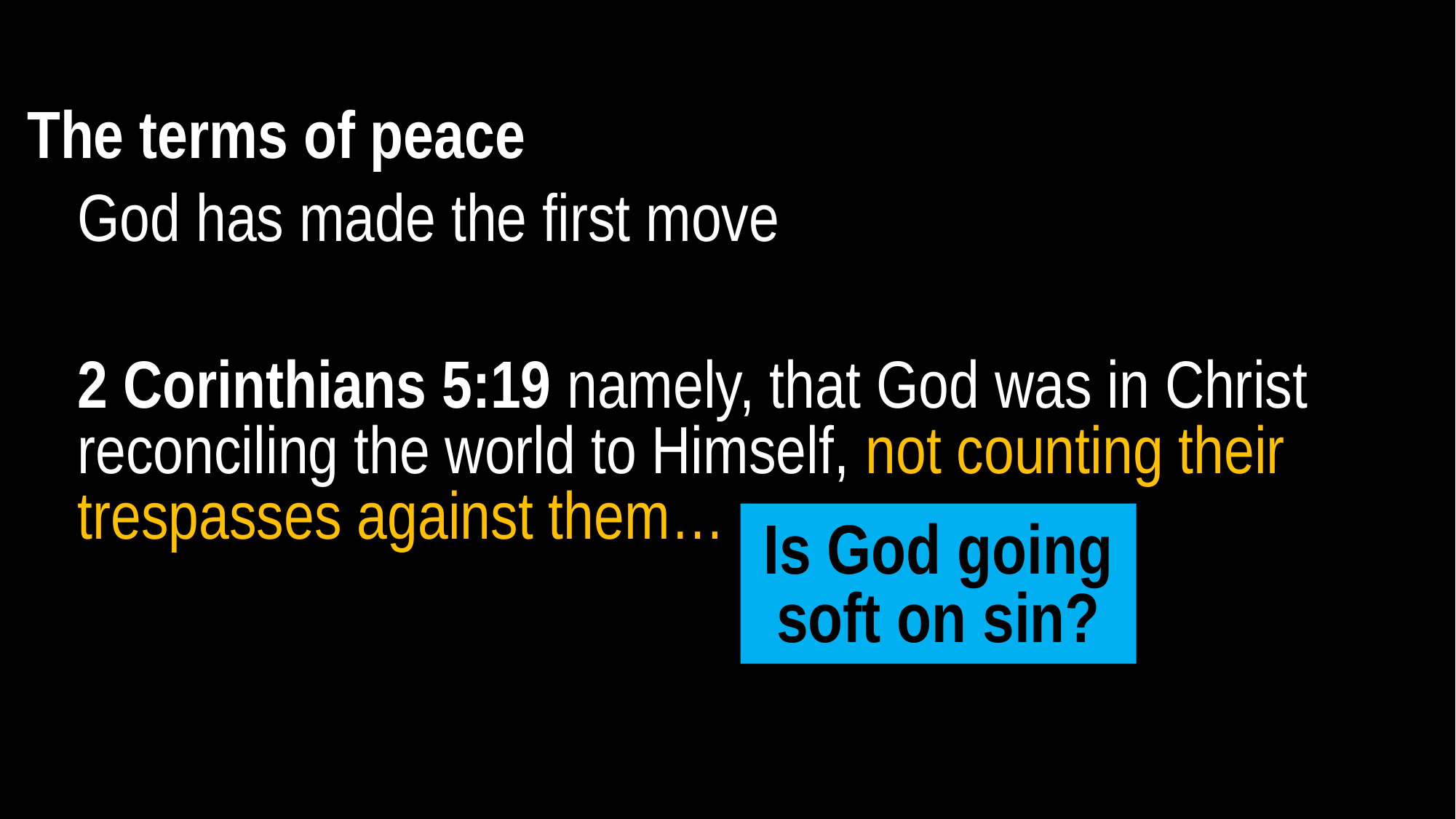

The terms of peace
God has made the first move

2 Corinthians 5:19 namely, that God was in Christ reconciling the world to Himself, not counting their trespasses against them…

Is God going soft on sin?